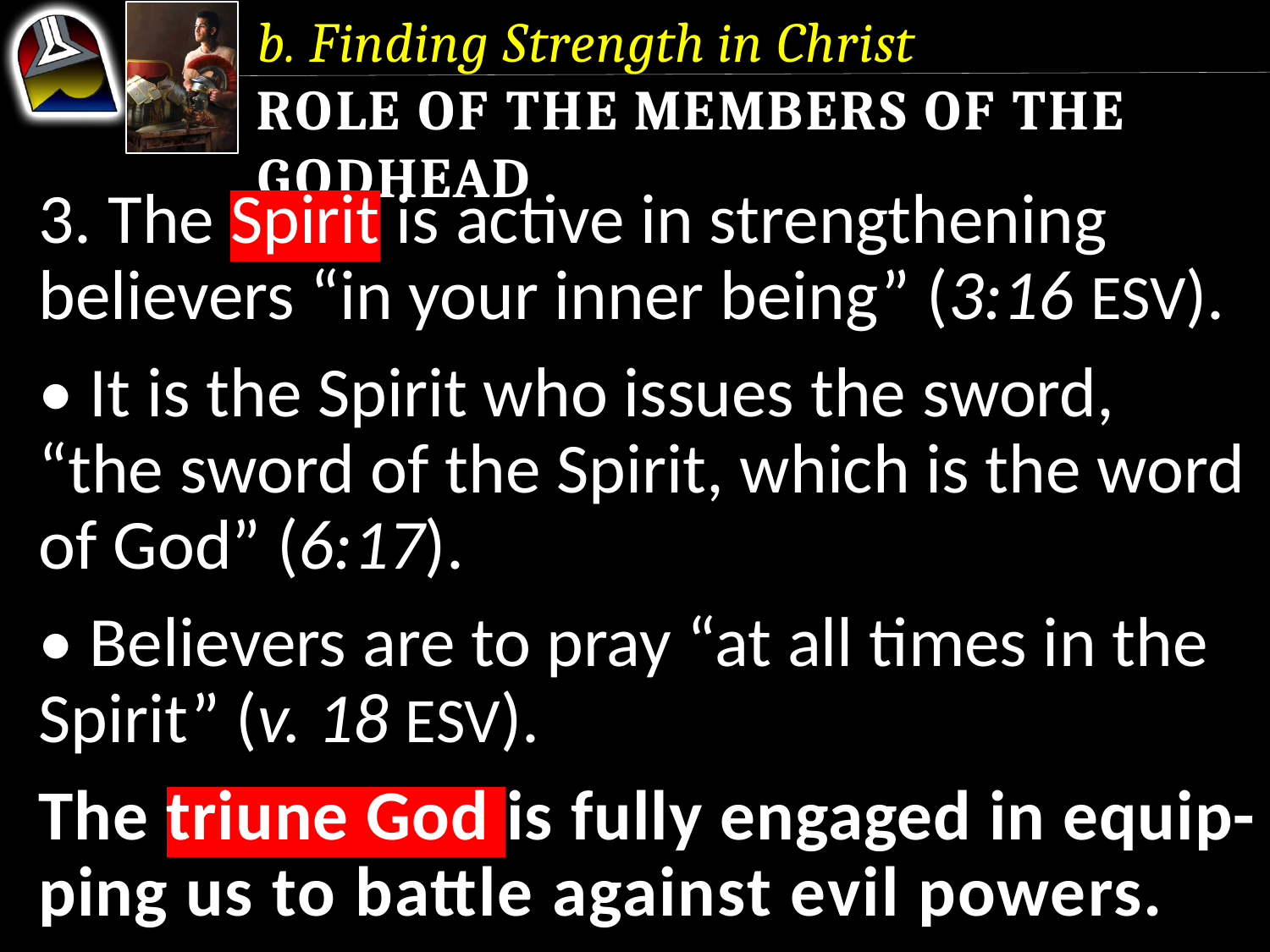

b. Finding Strength in Christ
Role of the Members of the Godhead
3. The Spirit is active in strengthening believers “in your inner being” (3:16 ESV).
• It is the Spirit who issues the sword,       “the sword of the Spirit, which is the word of God” (6:17).
• Believers are to pray “at all times in the Spirit” (v. 18 ESV).
The triune God is fully engaged in equip-ping us to battle against evil powers.